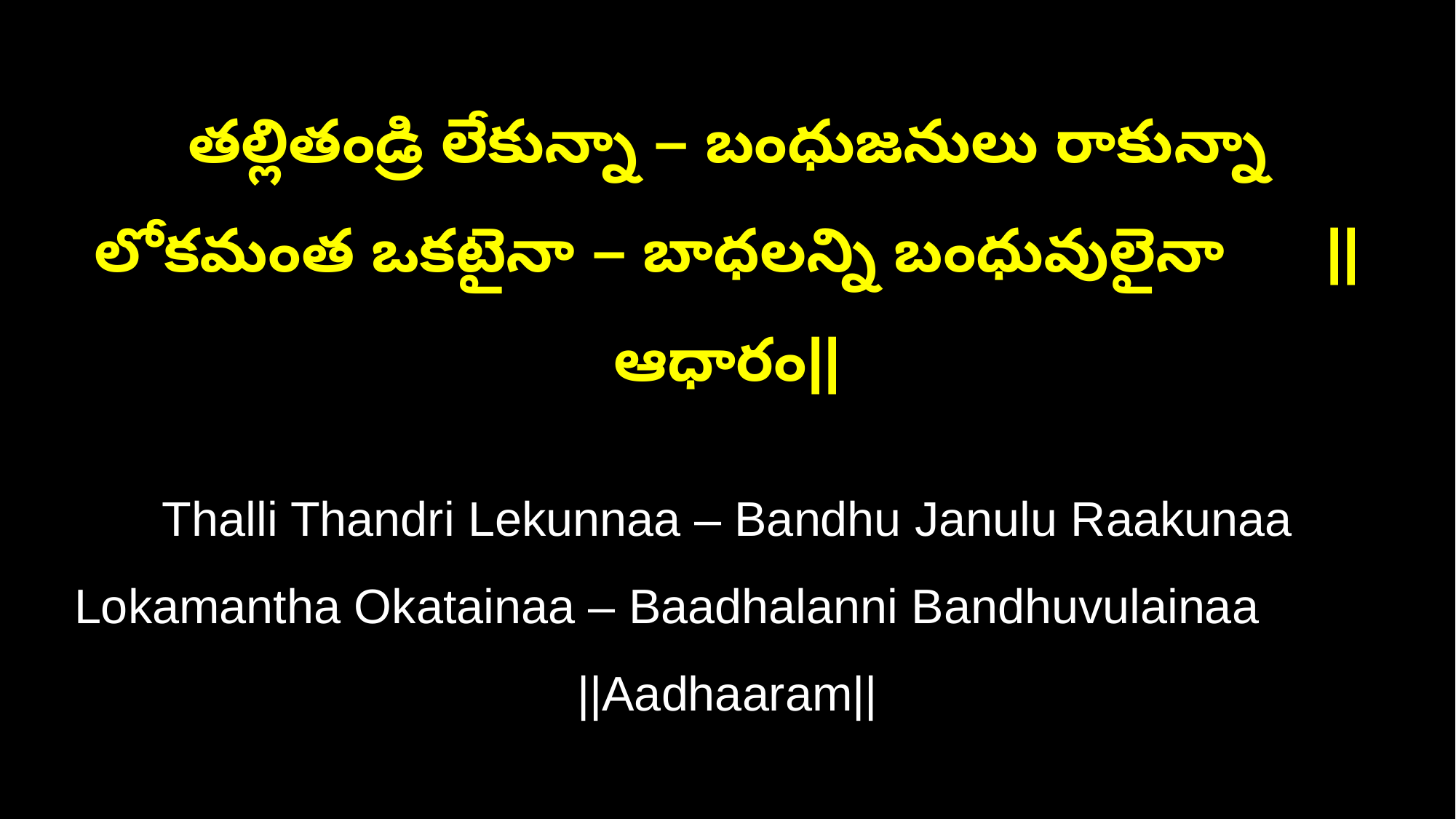

తల్లితండ్రి లేకున్నా – బంధుజనులు రాకున్నా
లోకమంత ఒకటైనా – బాధలన్ని బంధువులైనా      ||ఆధారం||
Thalli Thandri Lekunnaa – Bandhu Janulu Raakunaa
Lokamantha Okatainaa – Baadhalanni Bandhuvulainaa          ||Aadhaaram||